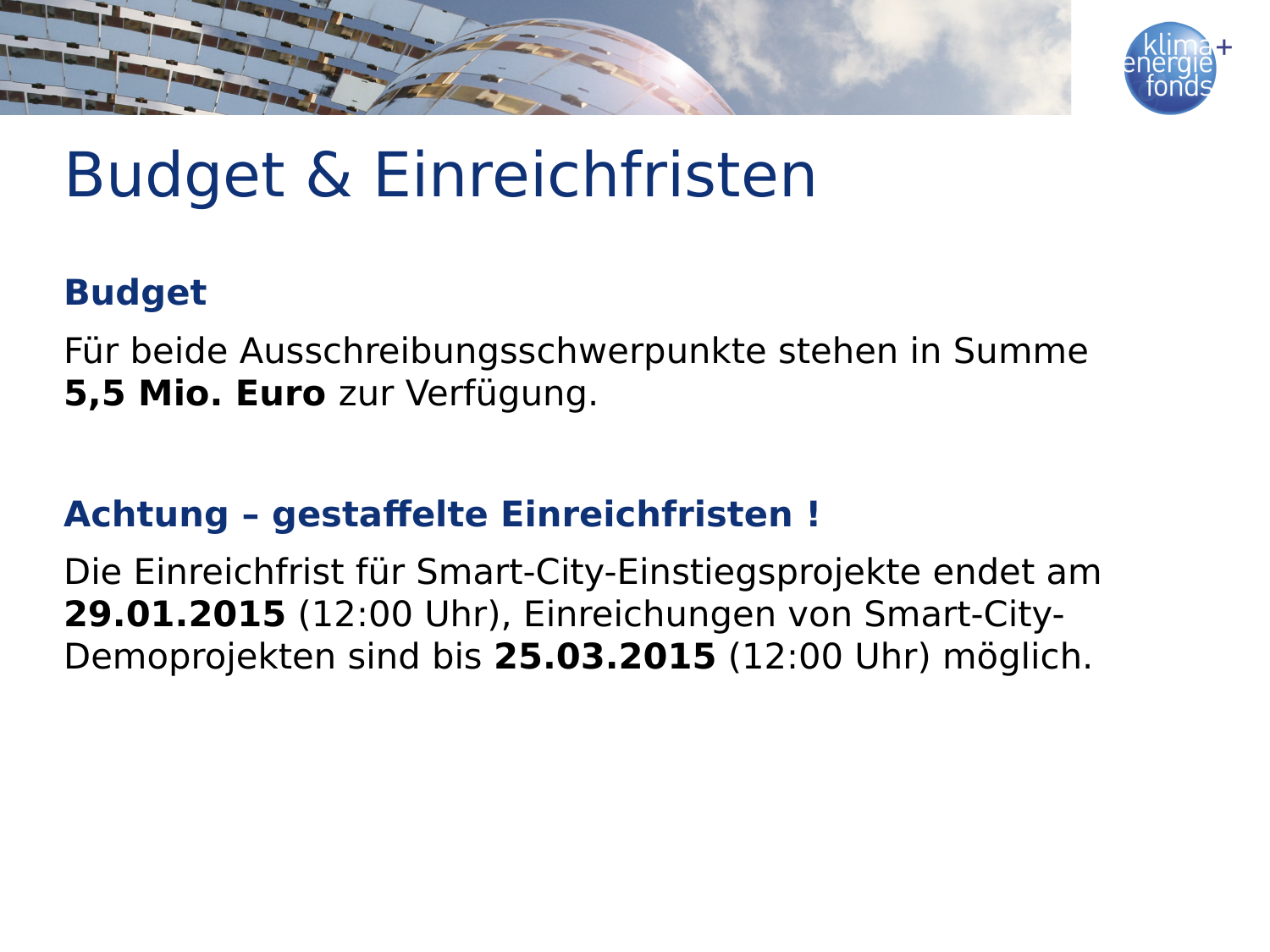

# Budget & Einreichfristen
Budget
Für beide Ausschreibungsschwerpunkte stehen in Summe
5,5 Mio. Euro zur Verfügung.

Achtung – gestaffelte Einreichfristen !
Die Einreichfrist für Smart-City-Einstiegsprojekte endet am 29.01.2015 (12:00 Uhr), Einreichungen von Smart-City-Demoprojekten sind bis 25.03.2015 (12:00 Uhr) möglich.